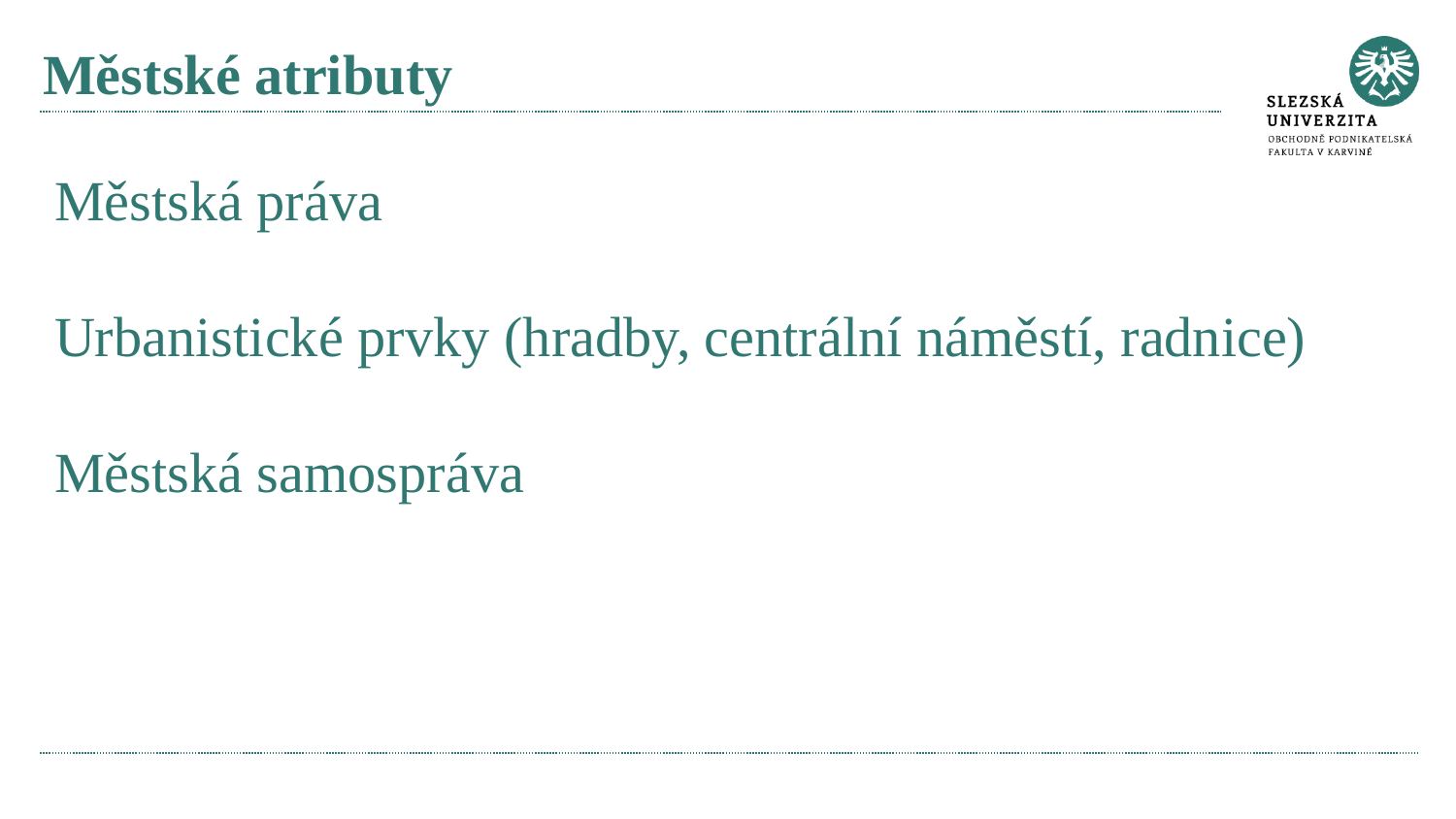

# Městské atributy
Městská práva

Urbanistické prvky (hradby, centrální náměstí, radnice)

Městská samospráva